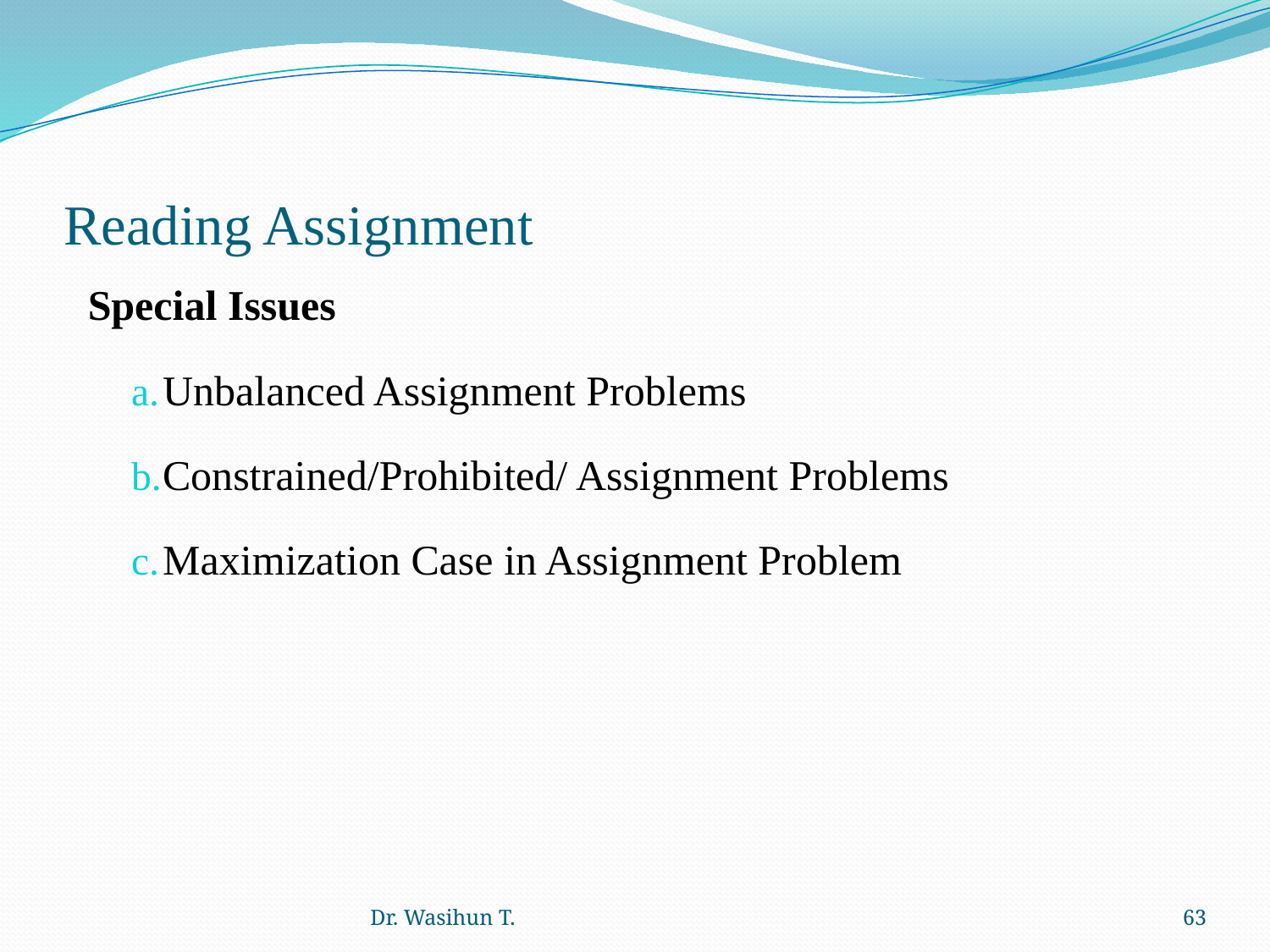

# Reading Assignment
 Special Issues
Unbalanced Assignment Problems
Constrained/Prohibited/ Assignment Problems
Maximization Case in Assignment Problem

Dr. Wasihun T.
63